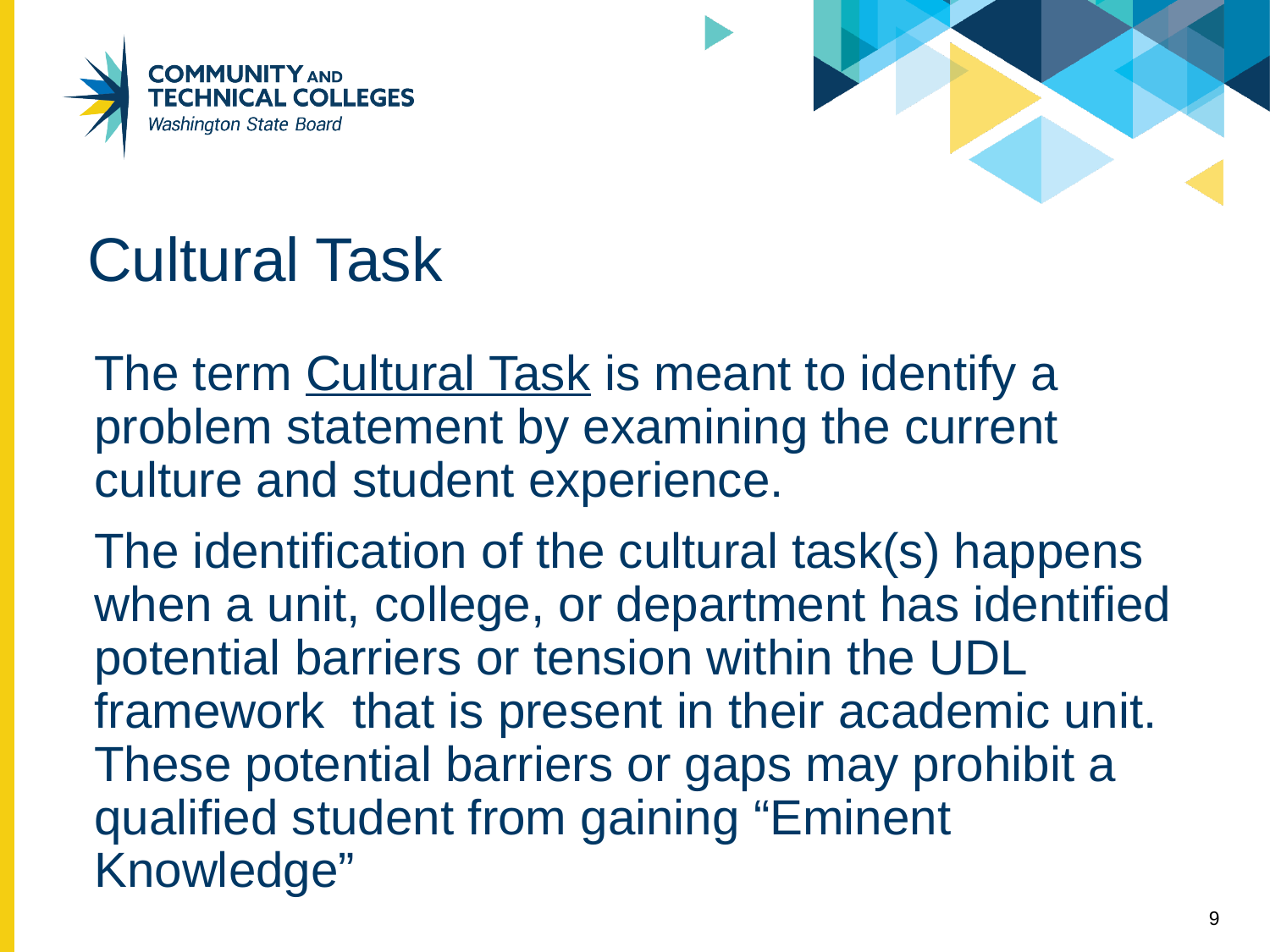

# Cultural Task
The term Cultural Task is meant to identify a problem statement by examining the current culture and student experience.
The identification of the cultural task(s) happens when a unit, college, or department has identified potential barriers or tension within the UDL framework  that is present in their academic unit. These potential barriers or gaps may prohibit a qualified student from gaining “Eminent Knowledge”
9